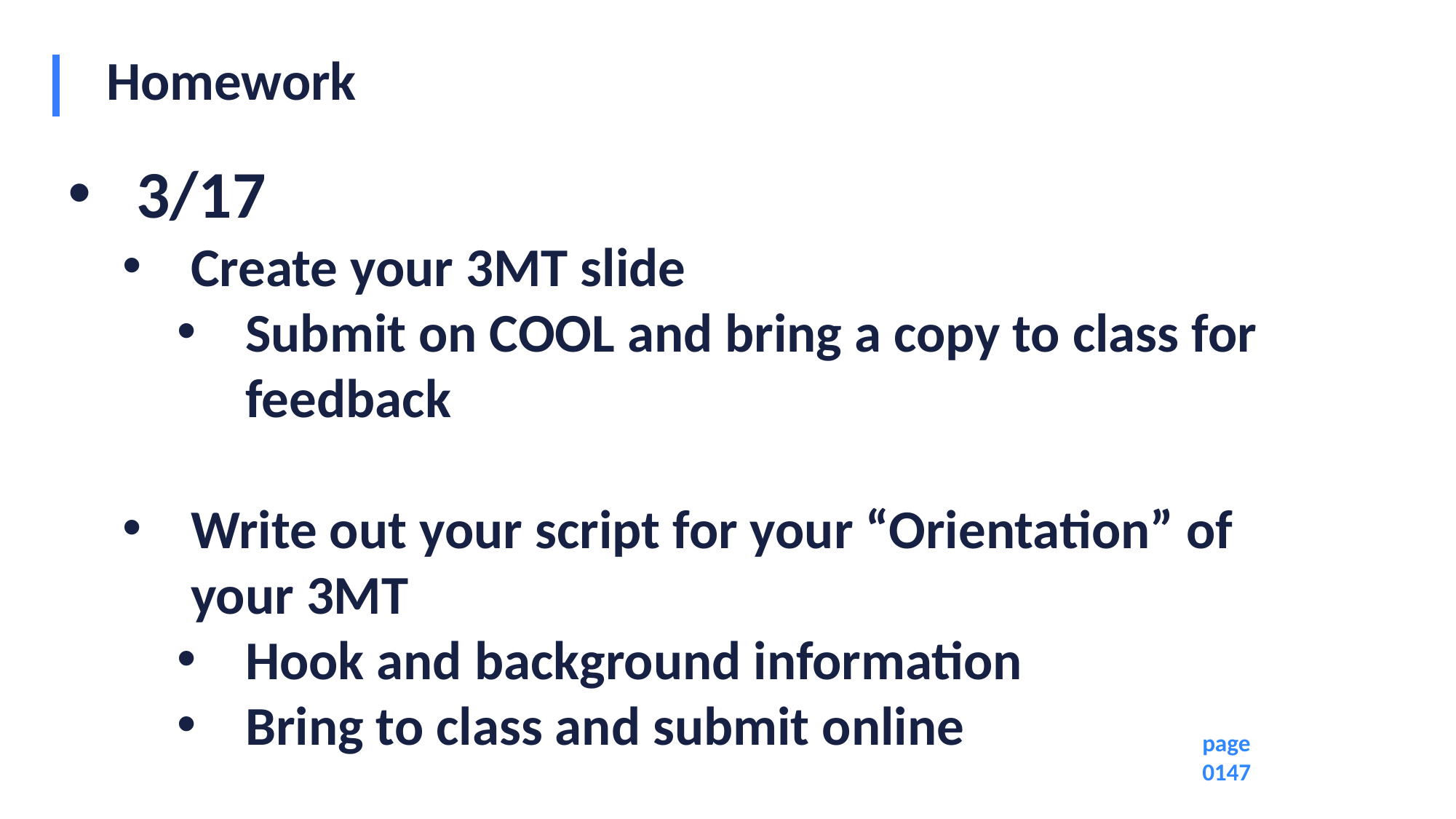

# Homework
3/17
Create your 3MT slide
Submit on COOL and bring a copy to class for feedback

Write out your script for your “Orientation” of your 3MT
Hook and background information
Bring to class and submit online
page
0147